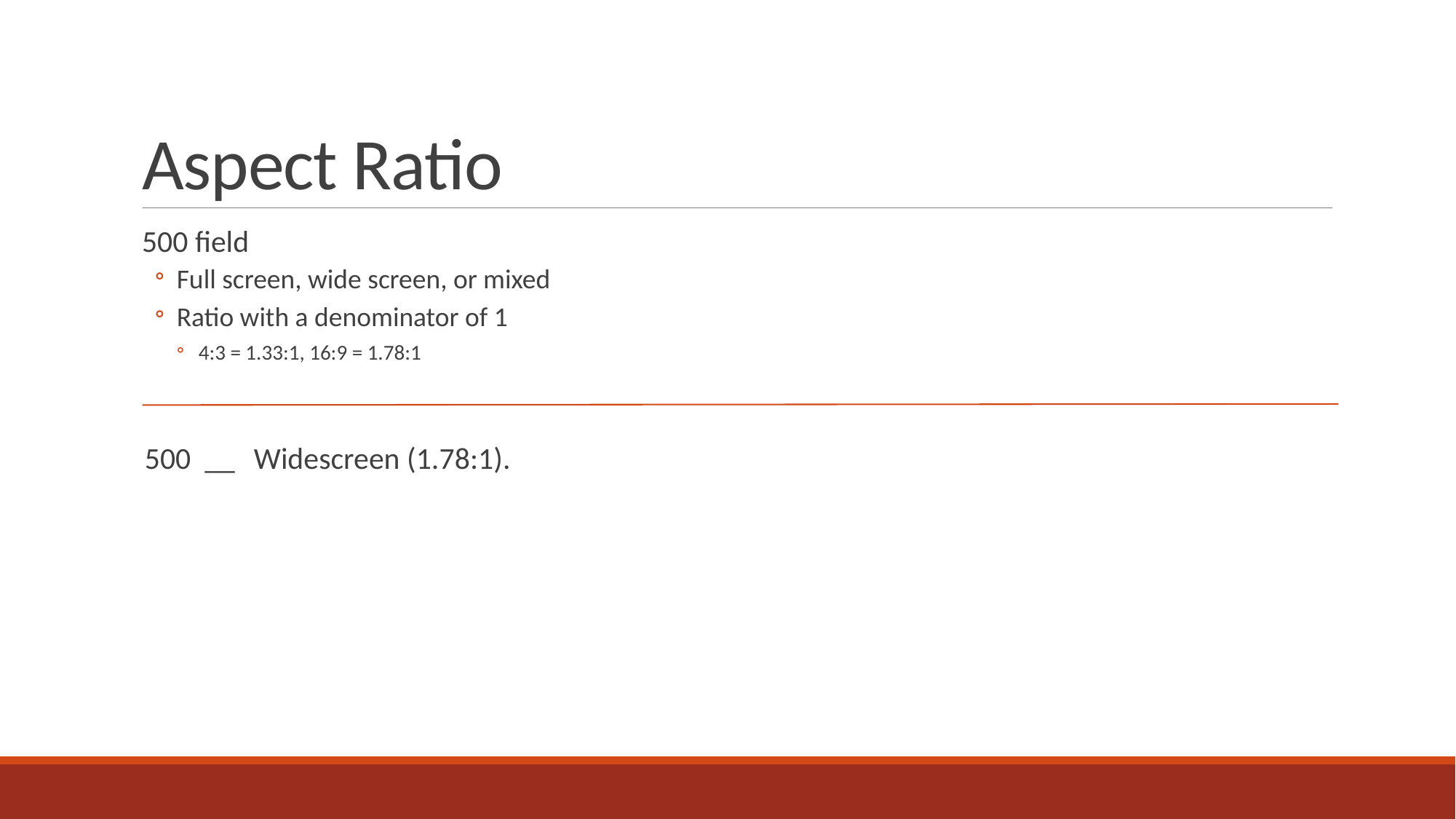

# Aspect Ratio
500 field
Full screen, wide screen, or mixed
Ratio with a denominator of 1
4:3 = 1.33:1, 16:9 = 1.78:1

500  __	Widescreen (1.78:1).